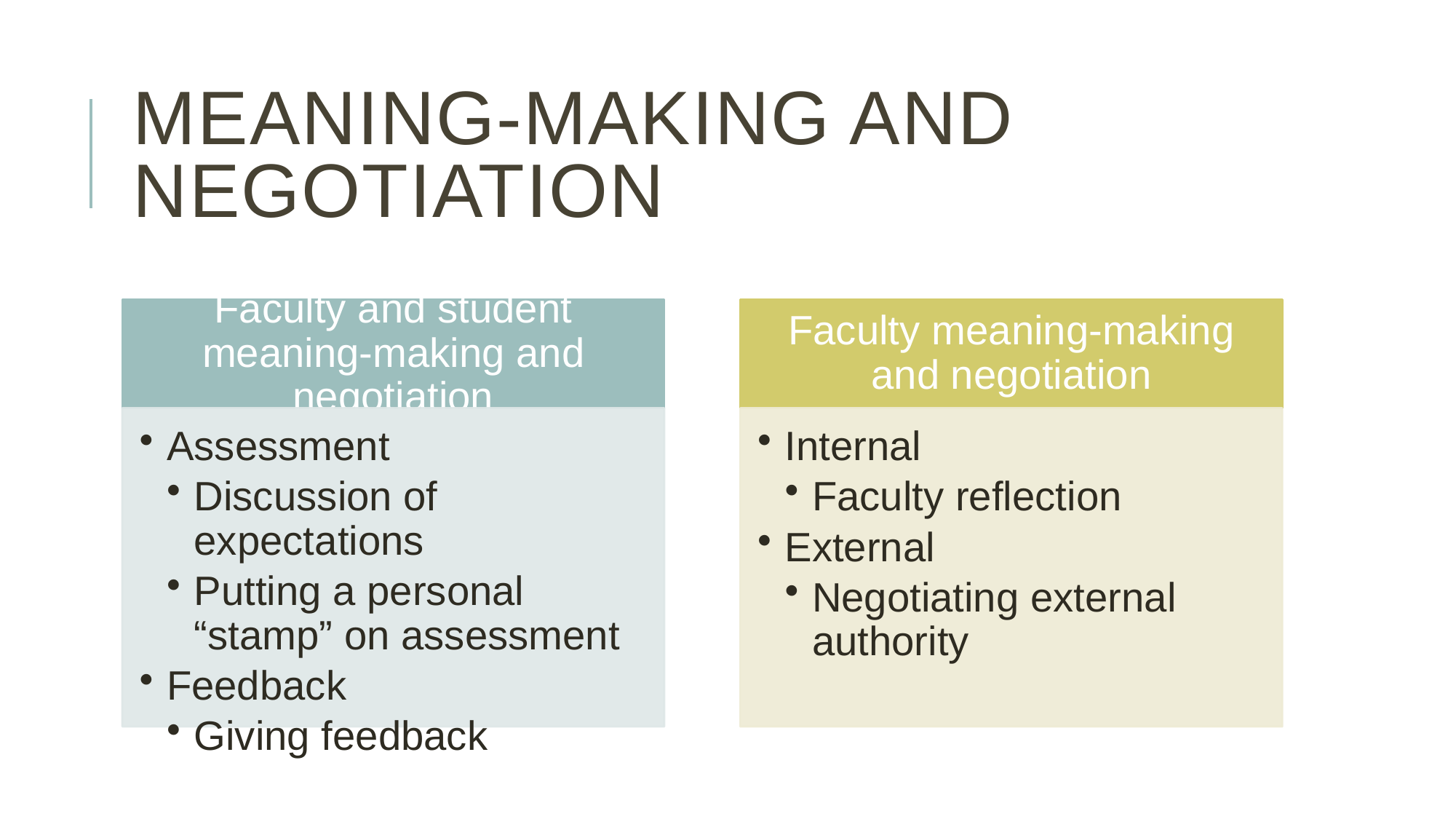

# Meaning-making and negotiation
Faculty and student meaning-making and negotiation
Assessment
Discussion of expectations
Putting a personal “stamp” on assessment
Feedback
Giving feedback
Faculty meaning-making and negotiation
Internal
Faculty reflection
External
Negotiating external authority